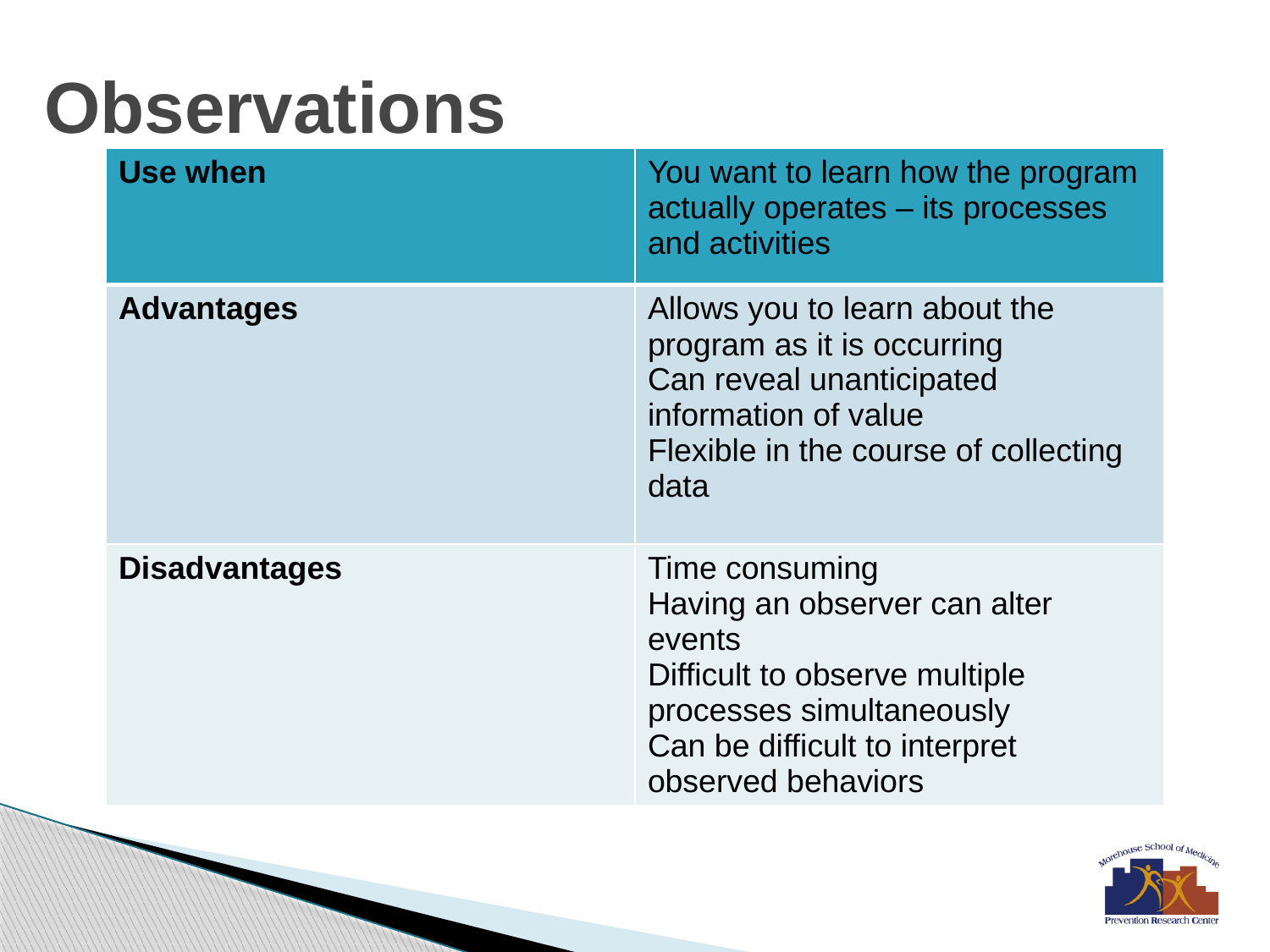

# Observations
| Use when | You want to learn how the program actually operates – its processes and activities |
| --- | --- |
| Advantages | Allows you to learn about the program as it is occurring Can reveal unanticipated information of value Flexible in the course of collecting data |
| Disadvantages | Time consuming Having an observer can alter events Difficult to observe multiple processes simultaneously Can be difficult to interpret observed behaviors |